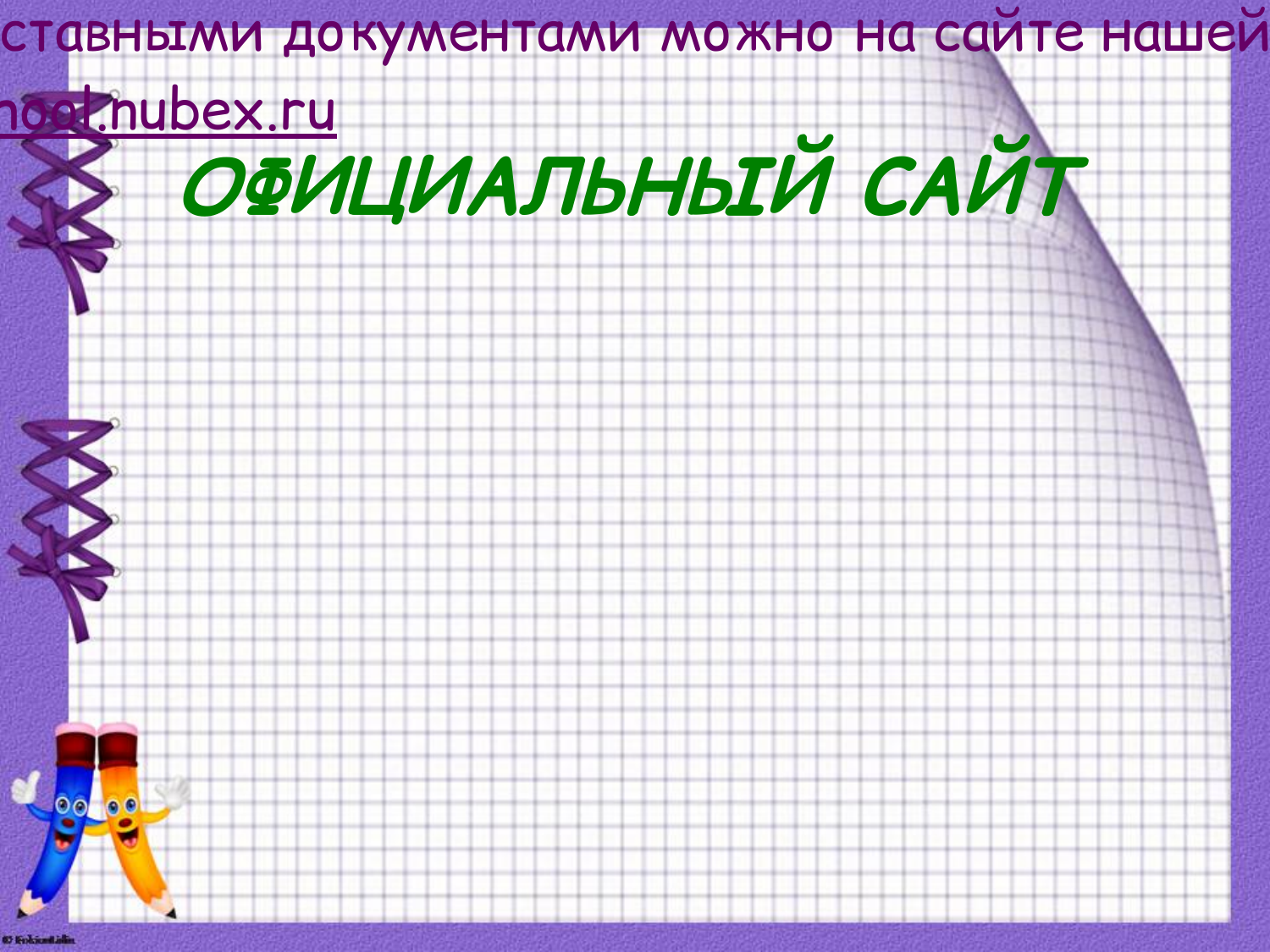

# ОФИЦИАЛЬНЫЙ САЙТ
	Получить информацию о школе и познакомиться с уставными документами можно на сайте нашей школы:
https://nk-school.nubex.ru